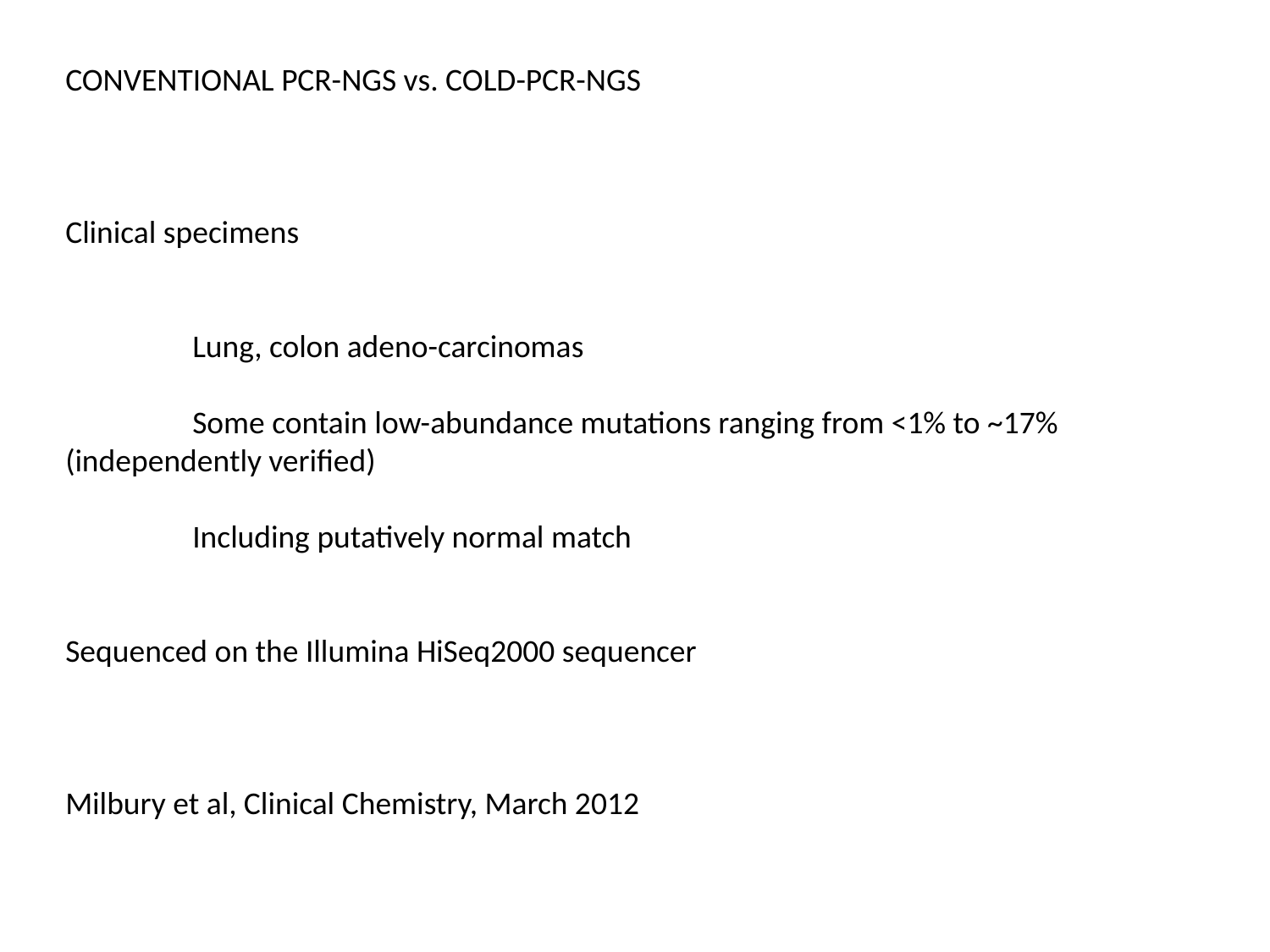

CONVENTIONAL PCR-NGS vs. COLD-PCR-NGS

Clinical specimens

	Lung, colon adeno-carcinomas

	Some contain low-abundance mutations ranging from <1% to ~17% (independently verified)

	Including putatively normal match

Sequenced on the Illumina HiSeq2000 sequencer

Milbury et al, Clinical Chemistry, March 2012